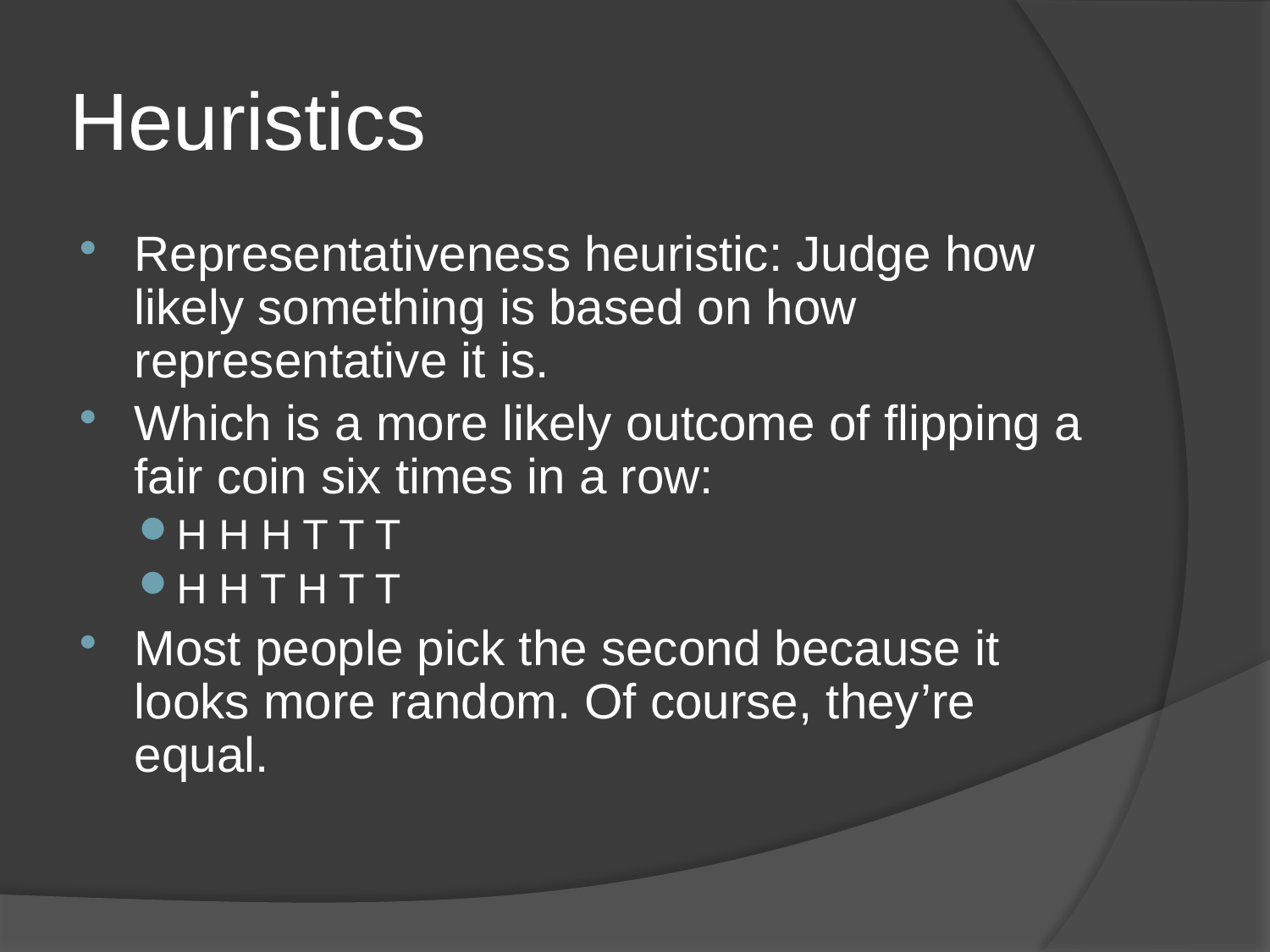

# Heuristics
Representativeness heuristic: Judge how likely something is based on how representative it is.
Which is a more likely outcome of flipping a fair coin six times in a row:
H H H T T T
H H T H T T
Most people pick the second because it looks more random. Of course, they’re equal.